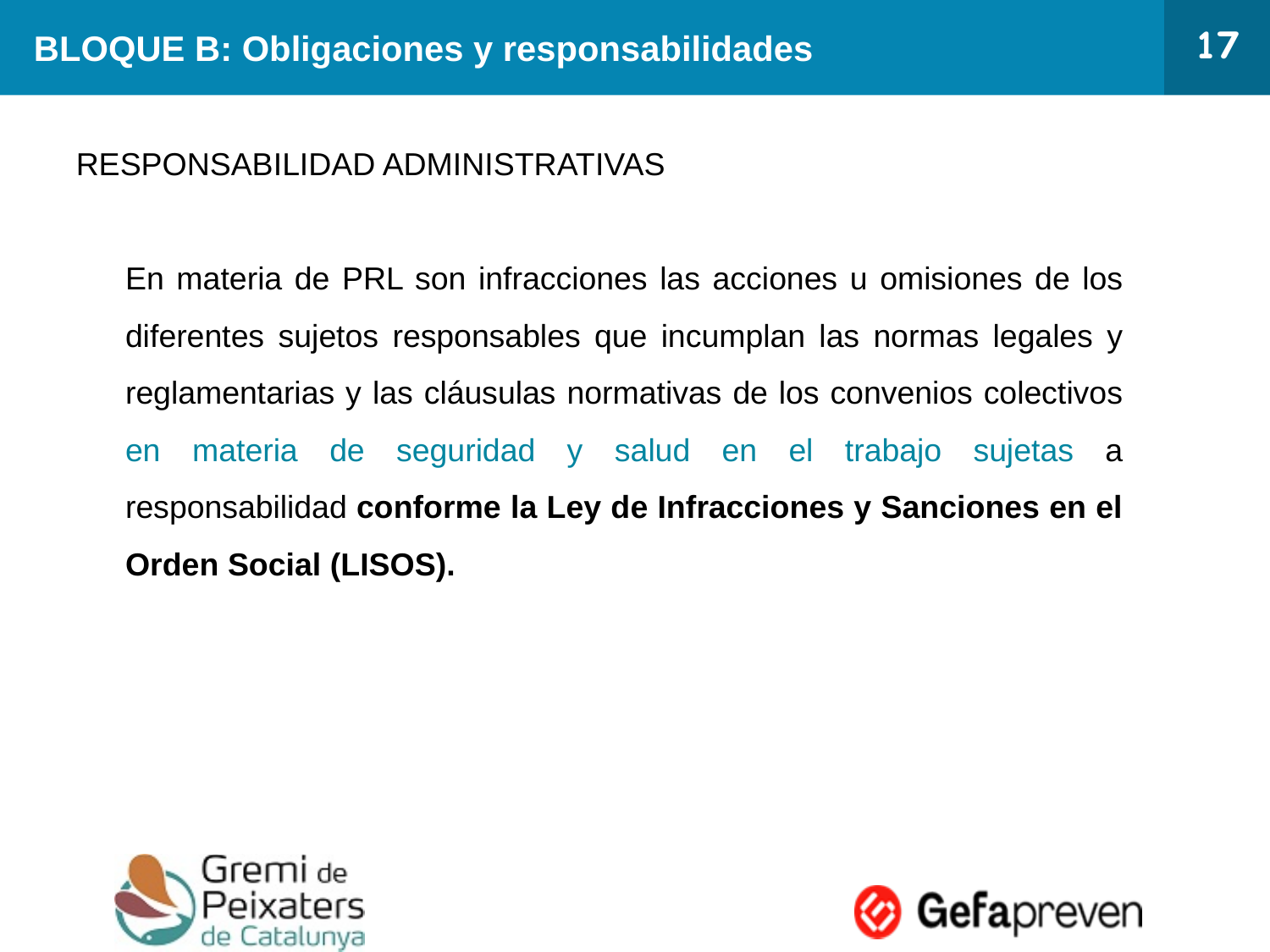

17
# BLOQUE B: Obligaciones y responsabilidades
RESPONSABILIDAD ADMINISTRATIVAS

	En materia de PRL son infracciones las acciones u omisiones de los diferentes sujetos responsables que incumplan las normas legales y reglamentarias y las cláusulas normativas de los convenios colectivos en materia de seguridad y salud en el trabajo sujetas a responsabilidad conforme la Ley de Infracciones y Sanciones en el Orden Social (LISOS).